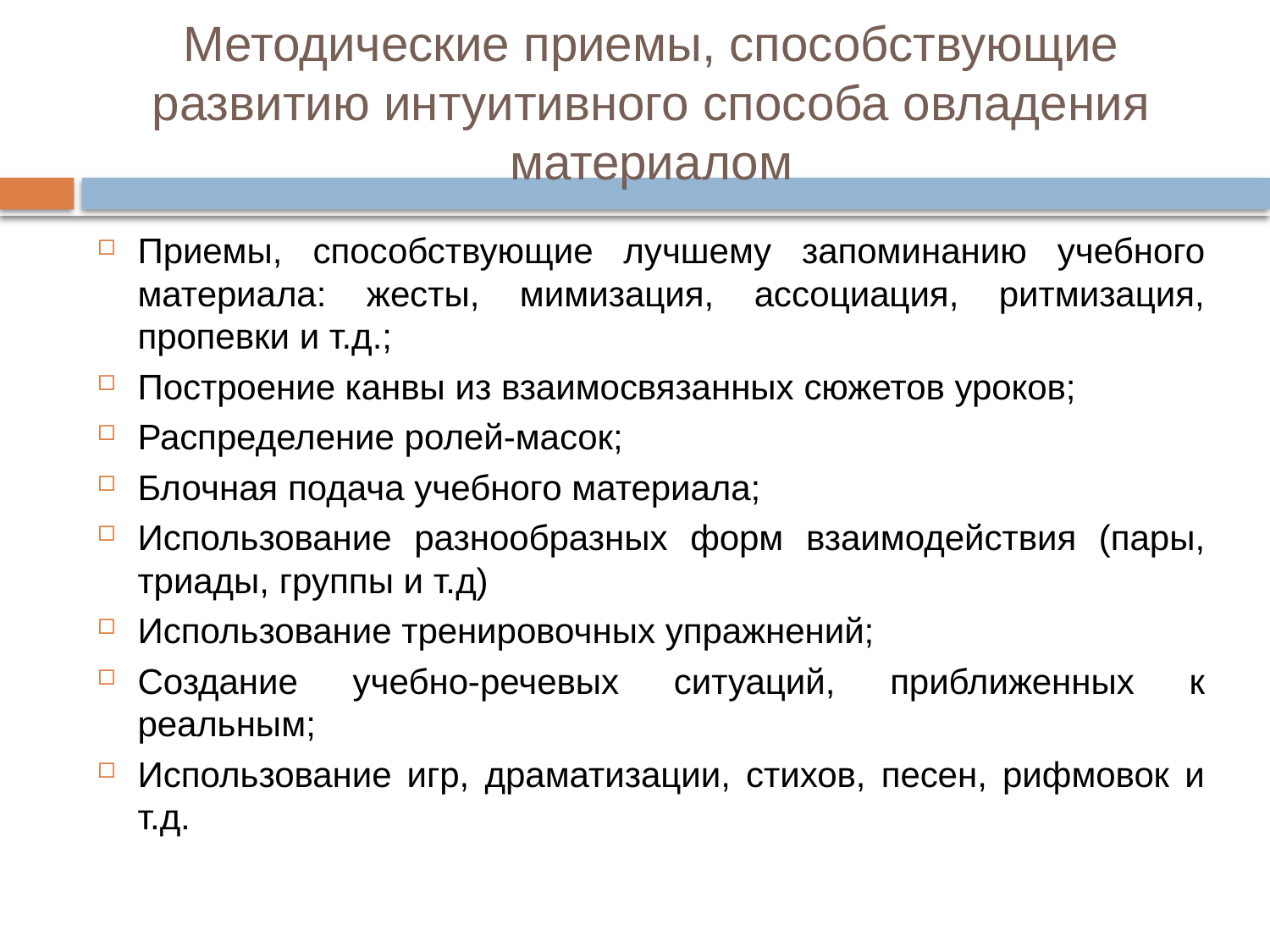

# Методические приемы, способствующие развитию интуитивного способа овладения материалом
Приемы, способствующие лучшему запоминанию учебного материала: жесты, мимизация, ассоциация, ритмизация, пропевки и т.д.;
Построение канвы из взаимосвязанных сюжетов уроков;
Распределение ролей-масок;
Блочная подача учебного материала;
Использование разнообразных форм взаимодействия (пары, триады, группы и т.д)
Использование тренировочных упражнений;
Создание учебно-речевых ситуаций, приближенных к реальным;
Использование игр, драматизации, стихов, песен, рифмовок и т.д.